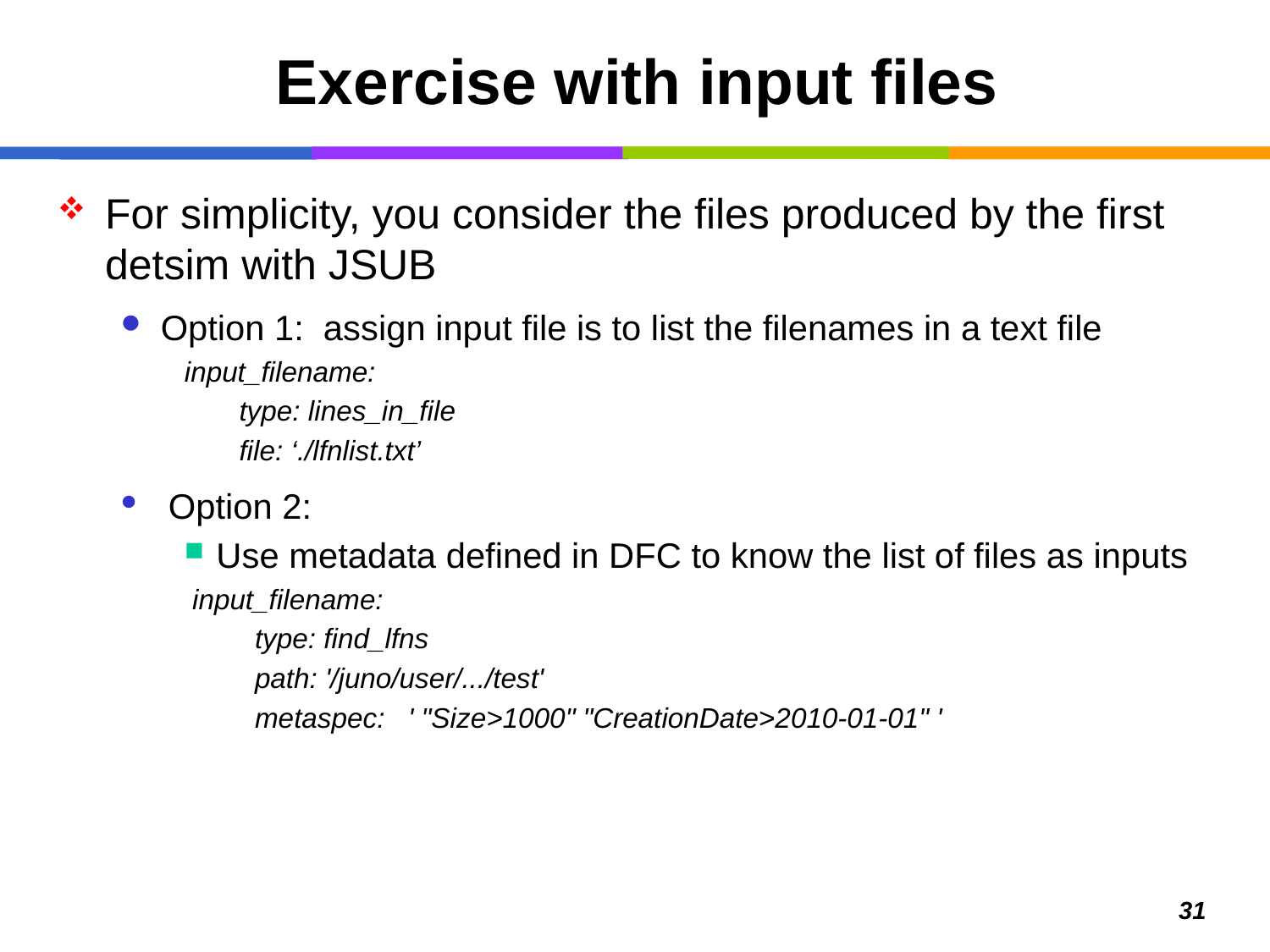

# Exercise with input files
For simplicity, you consider the files produced by the first detsim with JSUB
Option 1:  assign input file is to list the filenames in a text file
input_filename:
       type: lines_in_file
       file: ‘./lfnlist.txt’
 Option 2:
Use metadata defined in DFC to know the list of files as inputs
 input_filename:
         type: find_lfns
         path: '/juno/user/.../test'
         metaspec:   ' "Size>1000" "CreationDate>2010-01-01" '
31